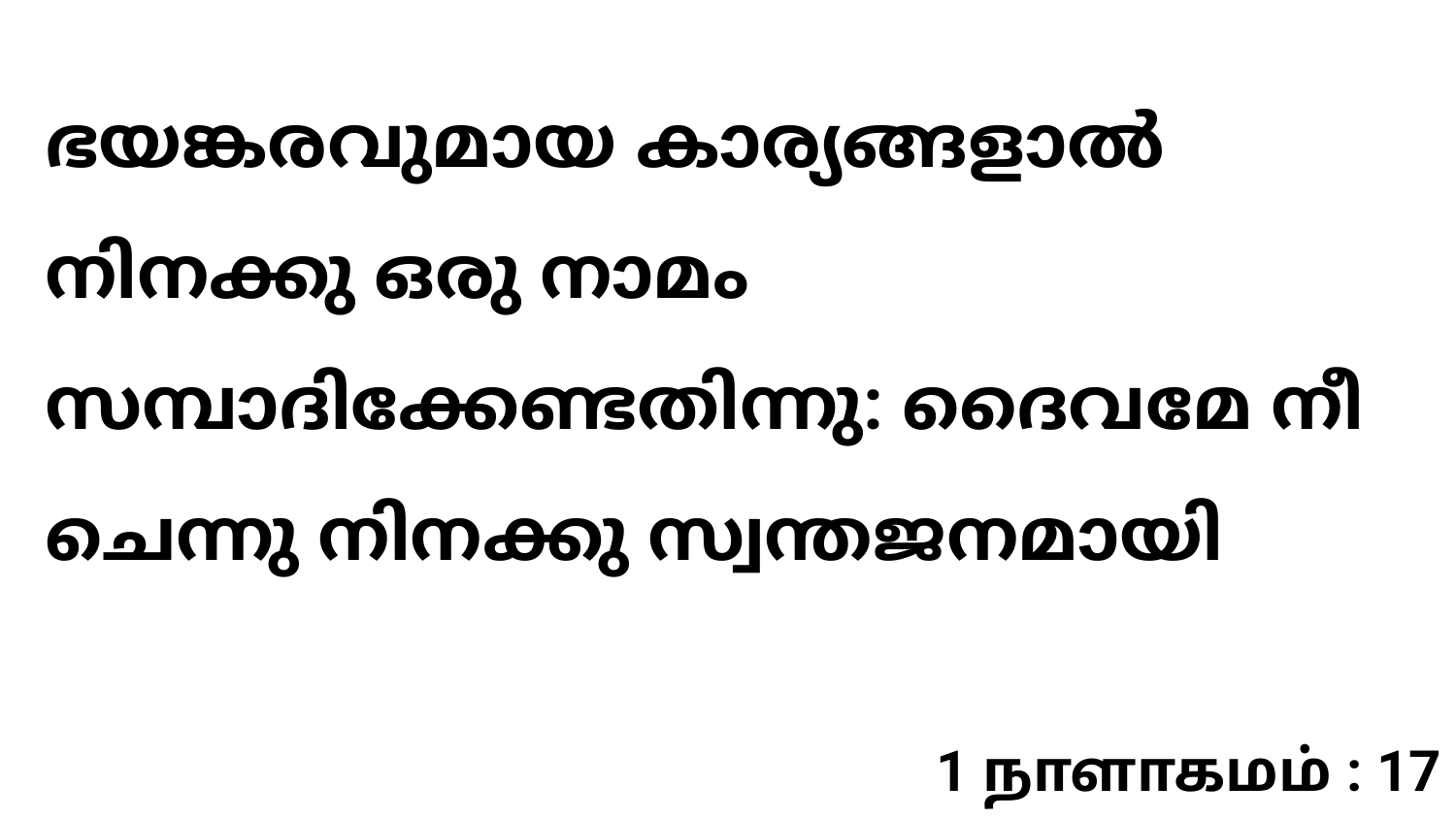

ഭയങ്കരവുമായ കാര്യങ്ങളാൽ നിനക്കു ഒരു നാമം സമ്പാദിക്കേണ്ടതിന്നു: ദൈവമേ നീ ചെന്നു നിനക്കു സ്വന്തജനമായി
1 நாளாகமம் : 17